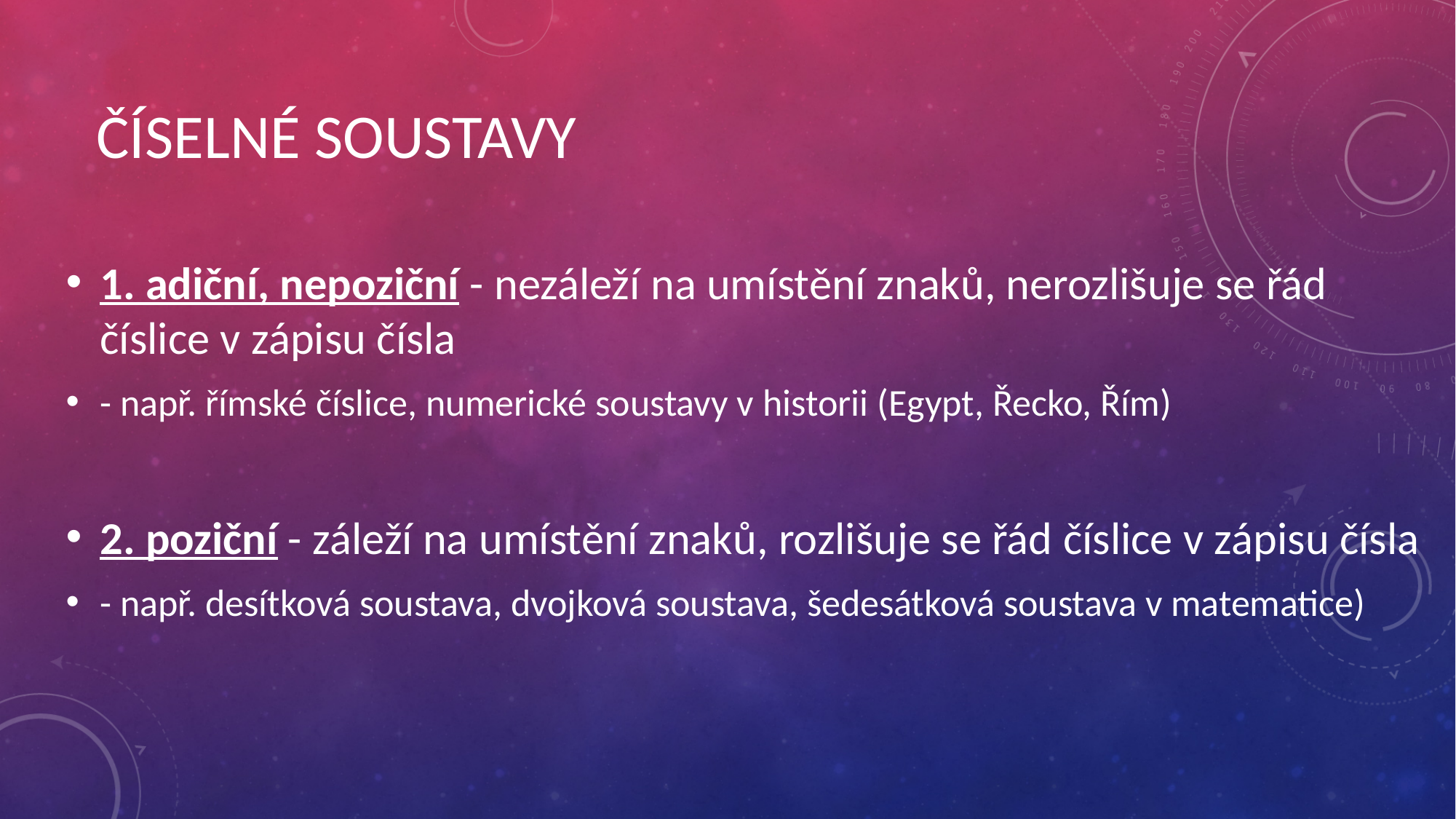

# Číselné soustavy
1. adiční, nepoziční - nezáleží na umístění znaků, nerozlišuje se řád číslice v zápisu čísla
- např. římské číslice, numerické soustavy v historii (Egypt, Řecko, Řím)

2. poziční - záleží na umístění znaků, rozlišuje se řád číslice v zápisu čísla
- např. desítková soustava, dvojková soustava, šedesátková soustava v matematice)